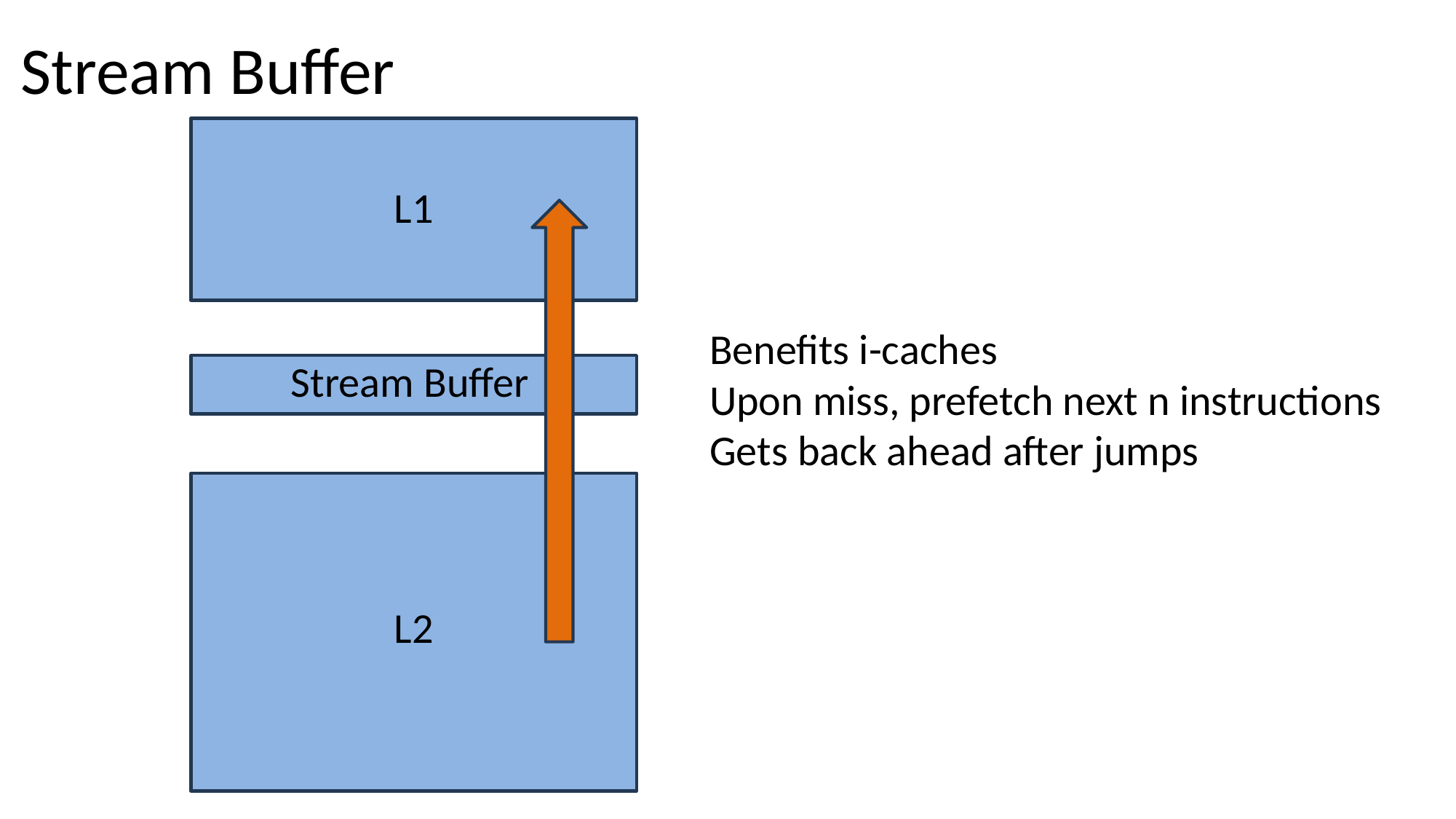

# Stream Buffer

L1

Benefits i-caches
Upon miss, prefetch next n instructions
Gets back ahead after jumps

Stream Buffer

L2